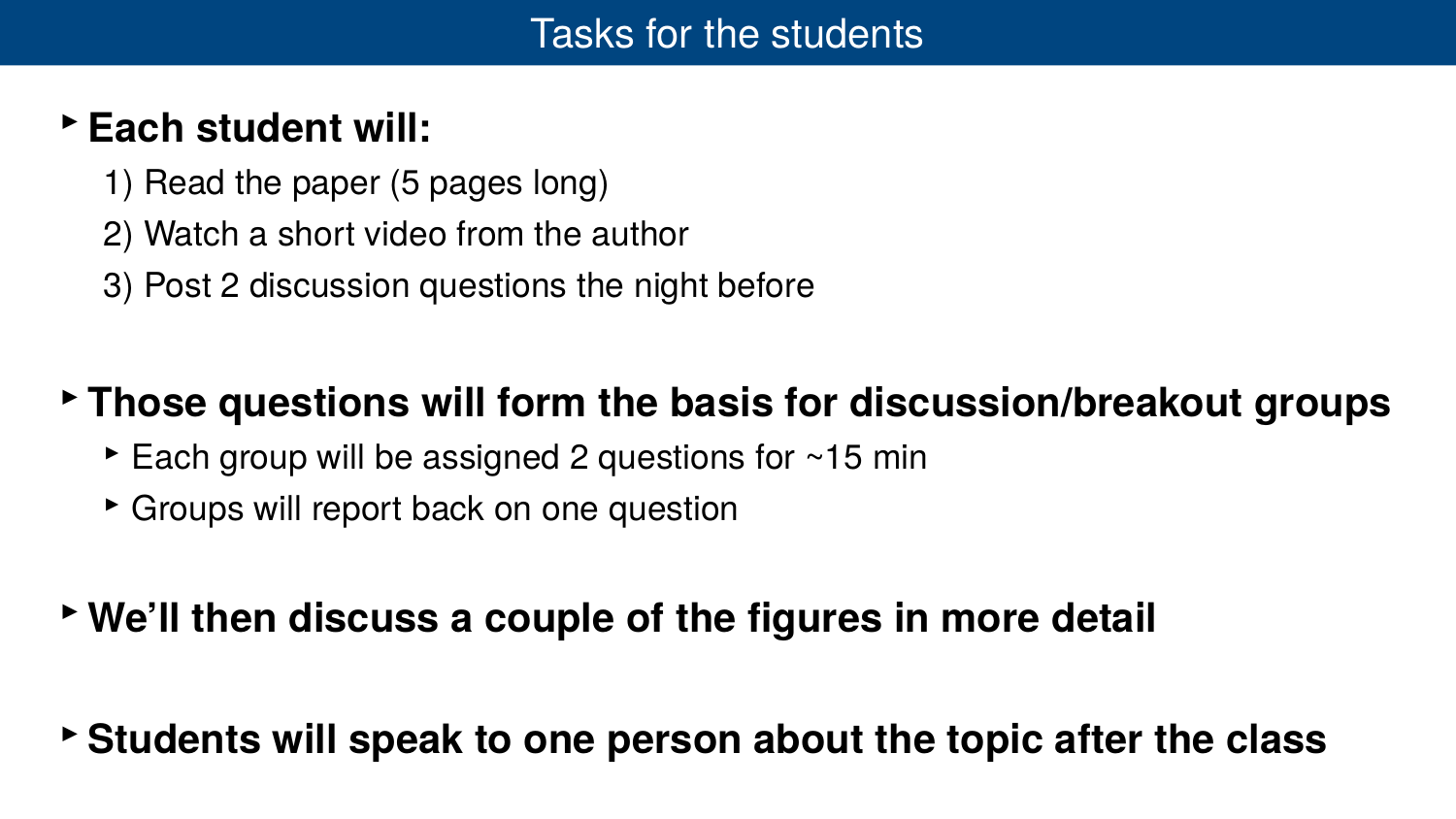

Tasks for the students
Each student will:
1) Read the paper (5 pages long)
2) Watch a short video from the author
3) Post 2 discussion questions the night before

Those questions will form the basis for discussion/breakout groups
Each group will be assigned 2 questions for ~15 min
Groups will report back on one question

We’ll then discuss a couple of the figures in more detail

Students will speak to one person about the topic after the class